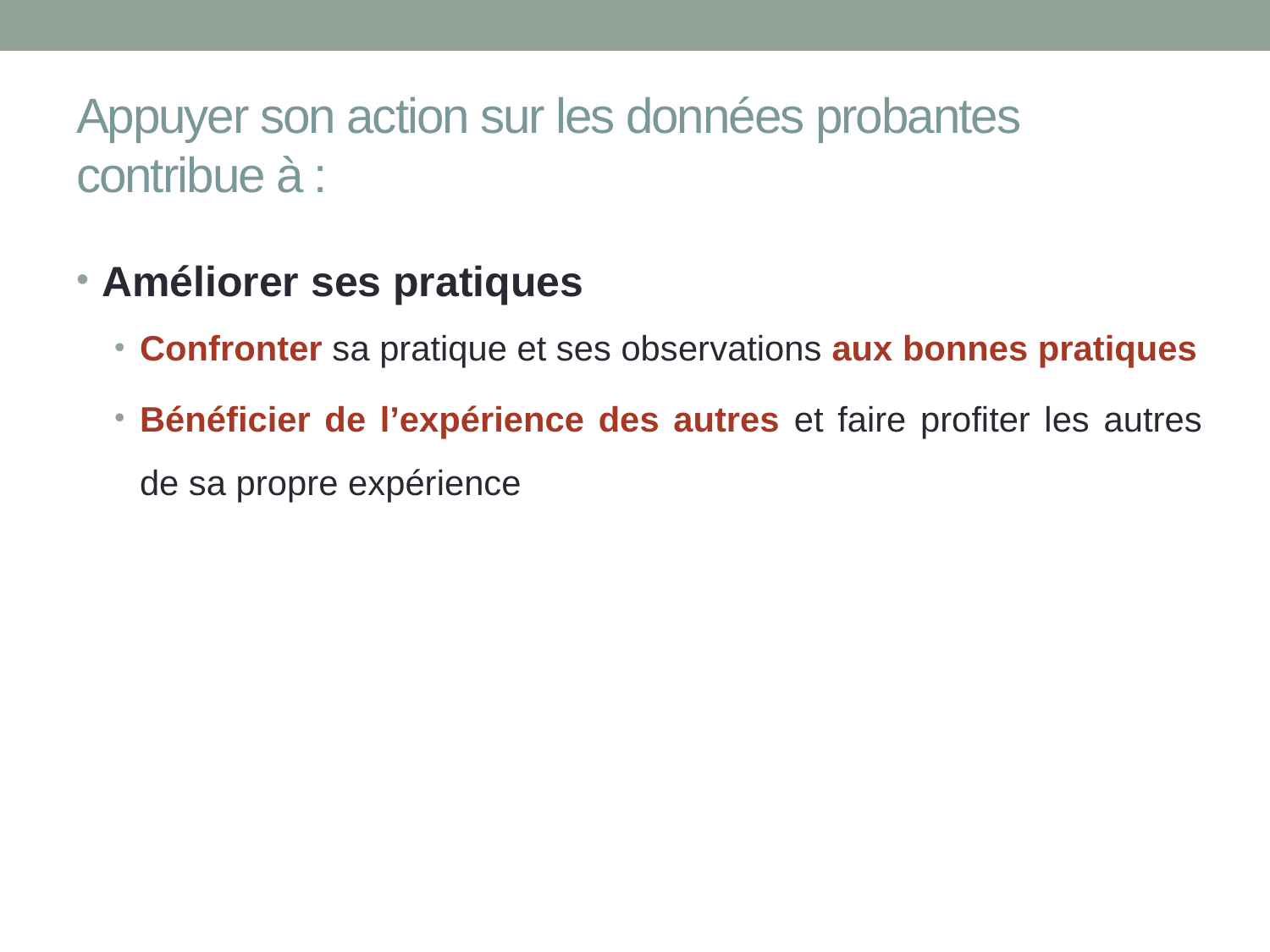

# Appuyer son action sur les données probantes contribue à :
Améliorer ses pratiques
Confronter sa pratique et ses observations aux bonnes pratiques
Bénéficier de l’expérience des autres et faire profiter les autres de sa propre expérience